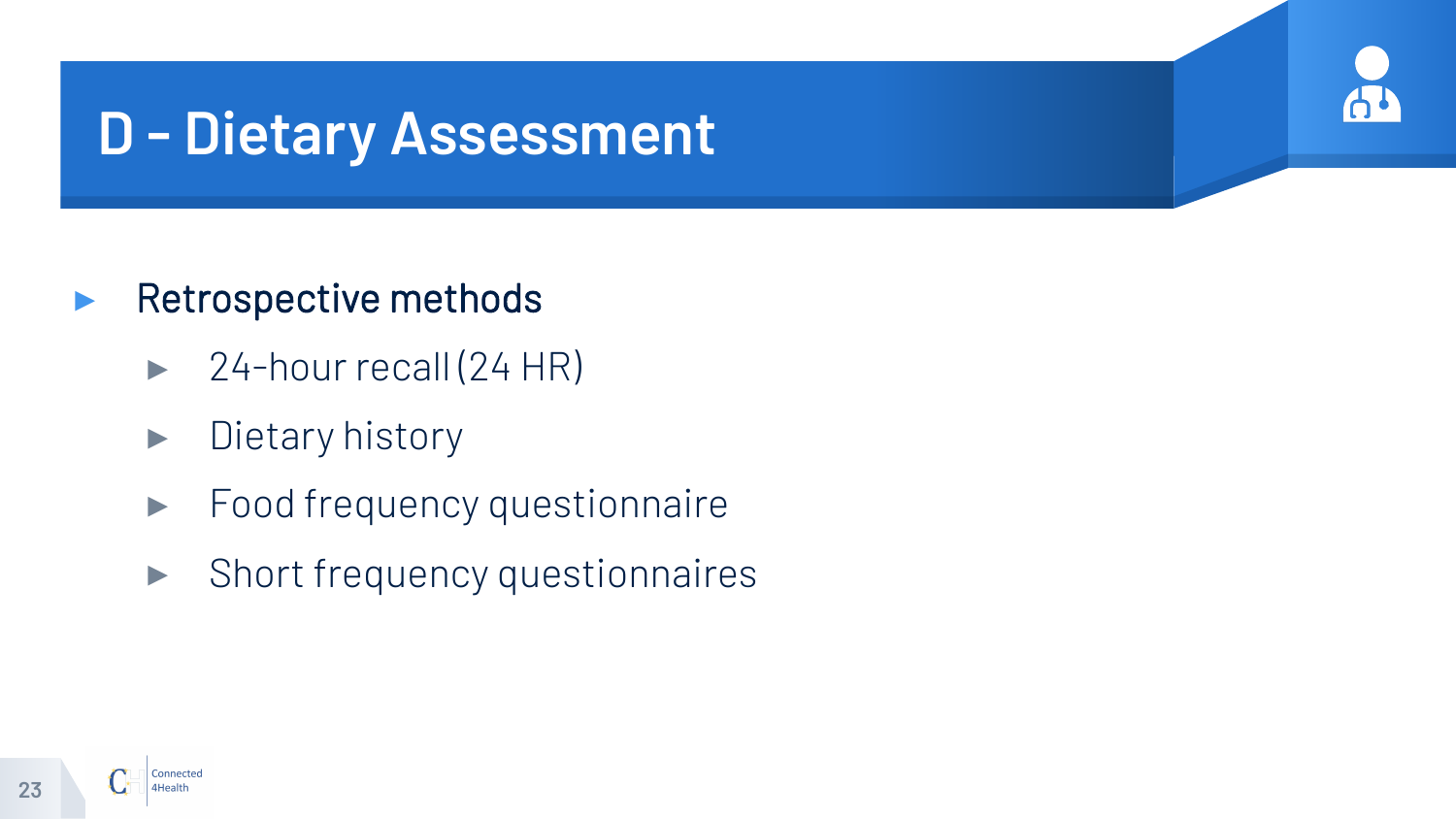

# D - Dietary Assessment
Retrospective methods
24-hour recall (24 HR)
Dietary history
Food frequency questionnaire
Short frequency questionnaires

23